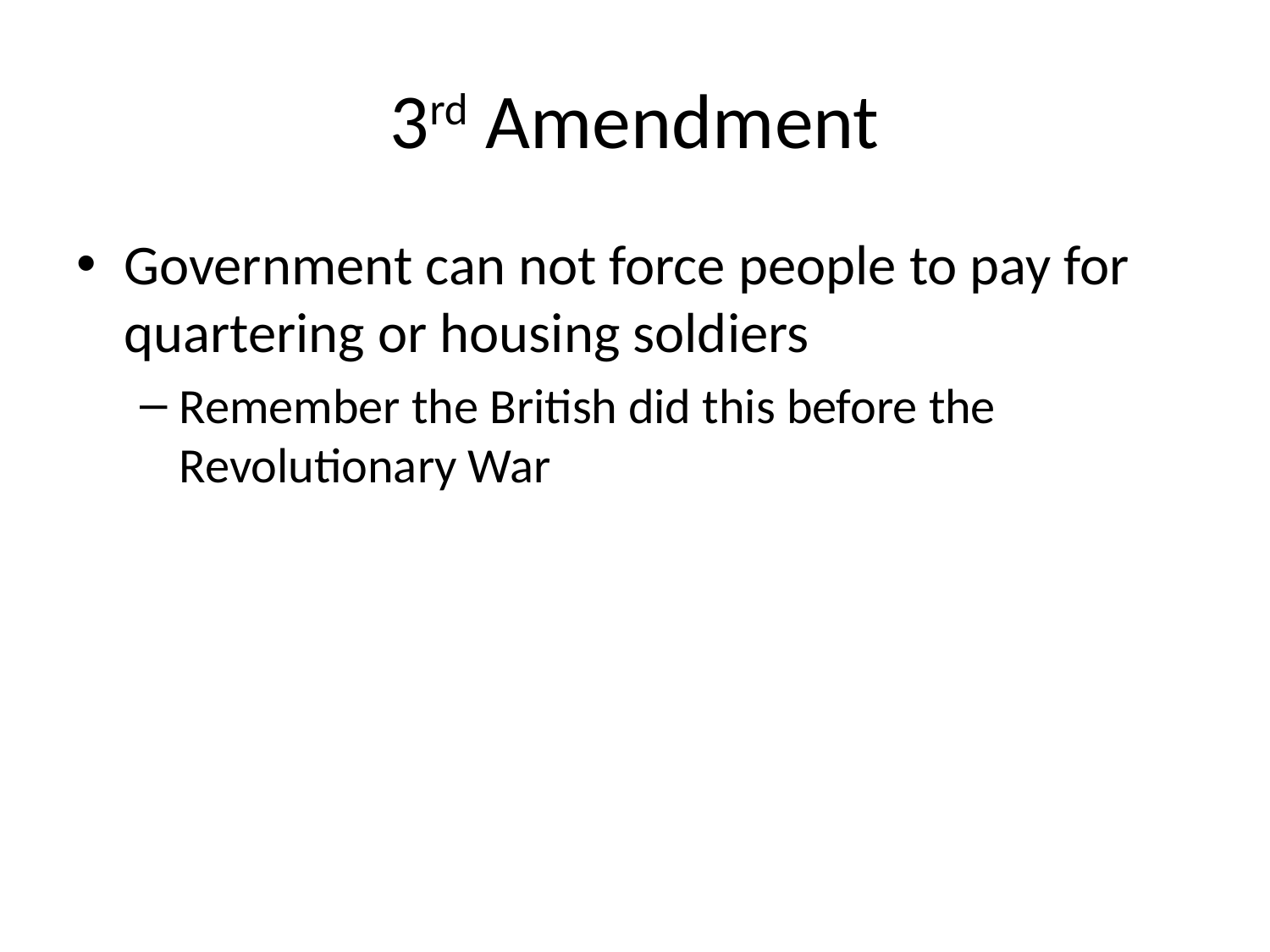

# 3rd Amendment
Government can not force people to pay for quartering or housing soldiers
Remember the British did this before the Revolutionary War